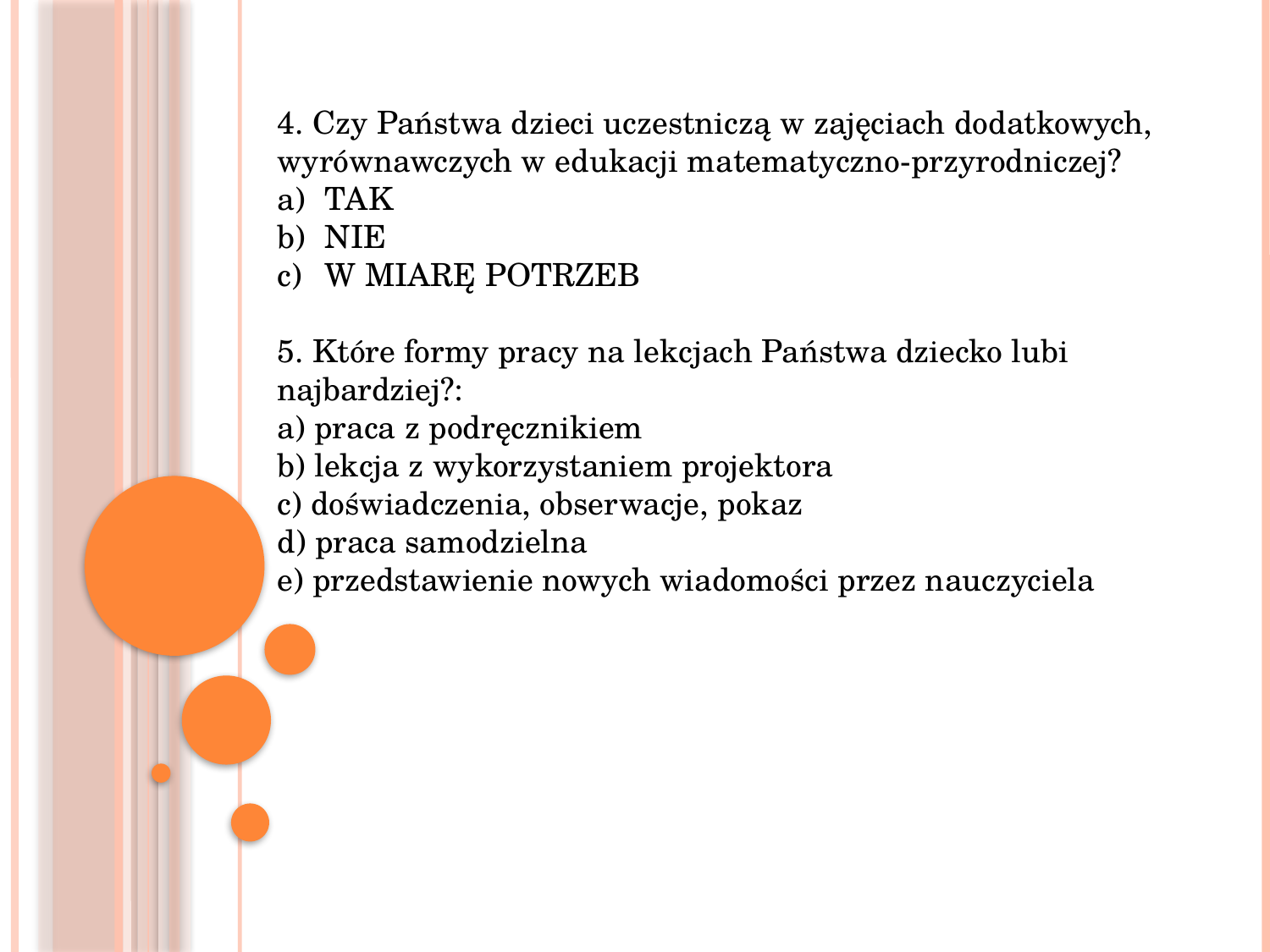

4. Czy Państwa dzieci uczestniczą w zajęciach dodatkowych, wyrównawczych w edukacji matematyczno-przyrodniczej?
TAK
NIE
W MIARĘ POTRZEB

5. Które formy pracy na lekcjach Państwa dziecko lubi najbardziej?:
a) praca z podręcznikiem
b) lekcja z wykorzystaniem projektora
c) doświadczenia, obserwacje, pokaz
d) praca samodzielna
e) przedstawienie nowych wiadomości przez nauczyciela